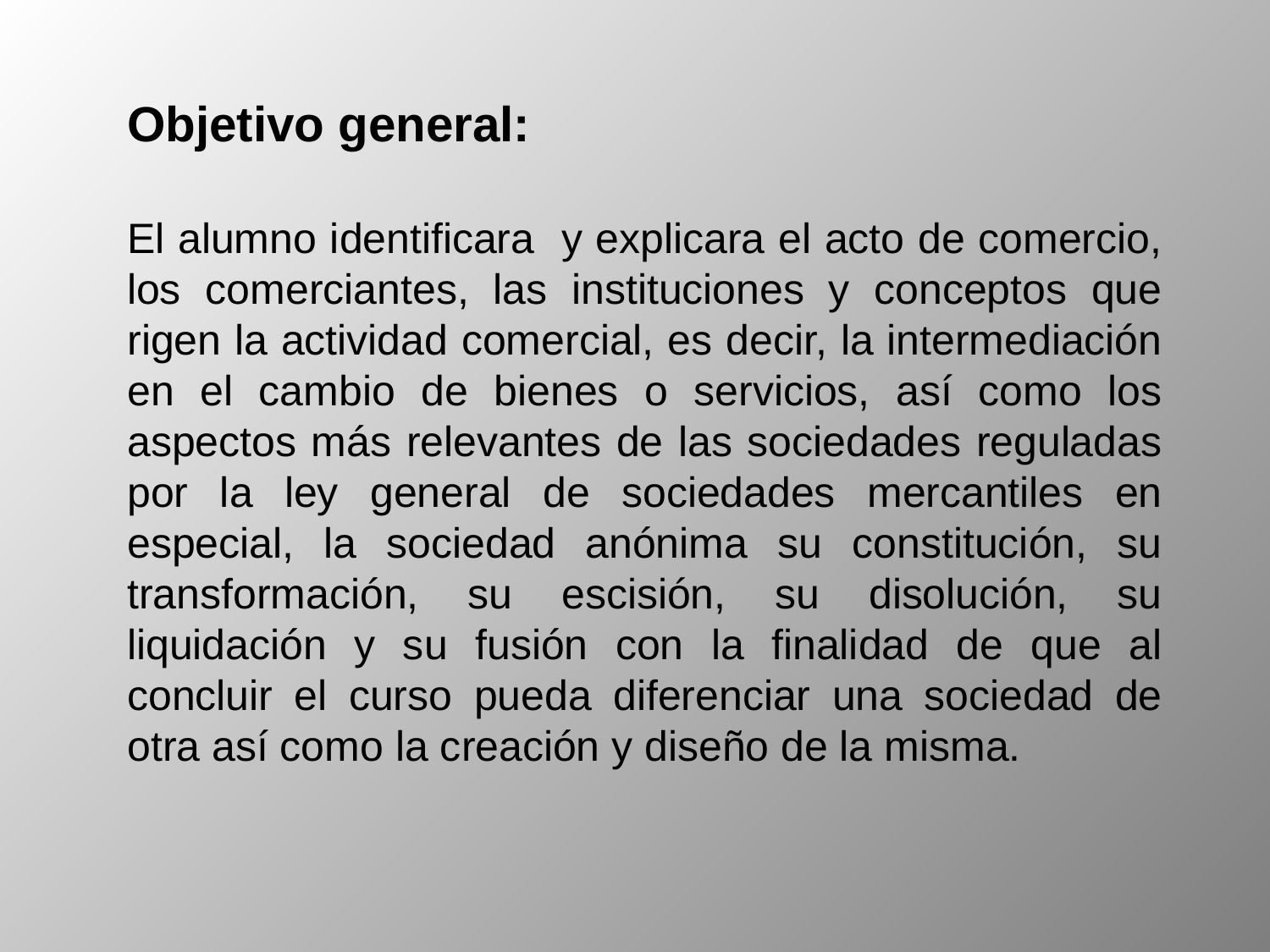

Objetivo general:

El alumno identificara  y explicara el acto de comercio, los comerciantes, las instituciones y conceptos que rigen la actividad comercial, es decir, la intermediación en el cambio de bienes o servicios, así como los aspectos más relevantes de las sociedades reguladas por la ley general de sociedades mercantiles en especial, la sociedad anónima su constitución, su transformación, su escisión, su disolución, su liquidación y su fusión con la finalidad de que al concluir el curso pueda diferenciar una sociedad de otra así como la creación y diseño de la misma.